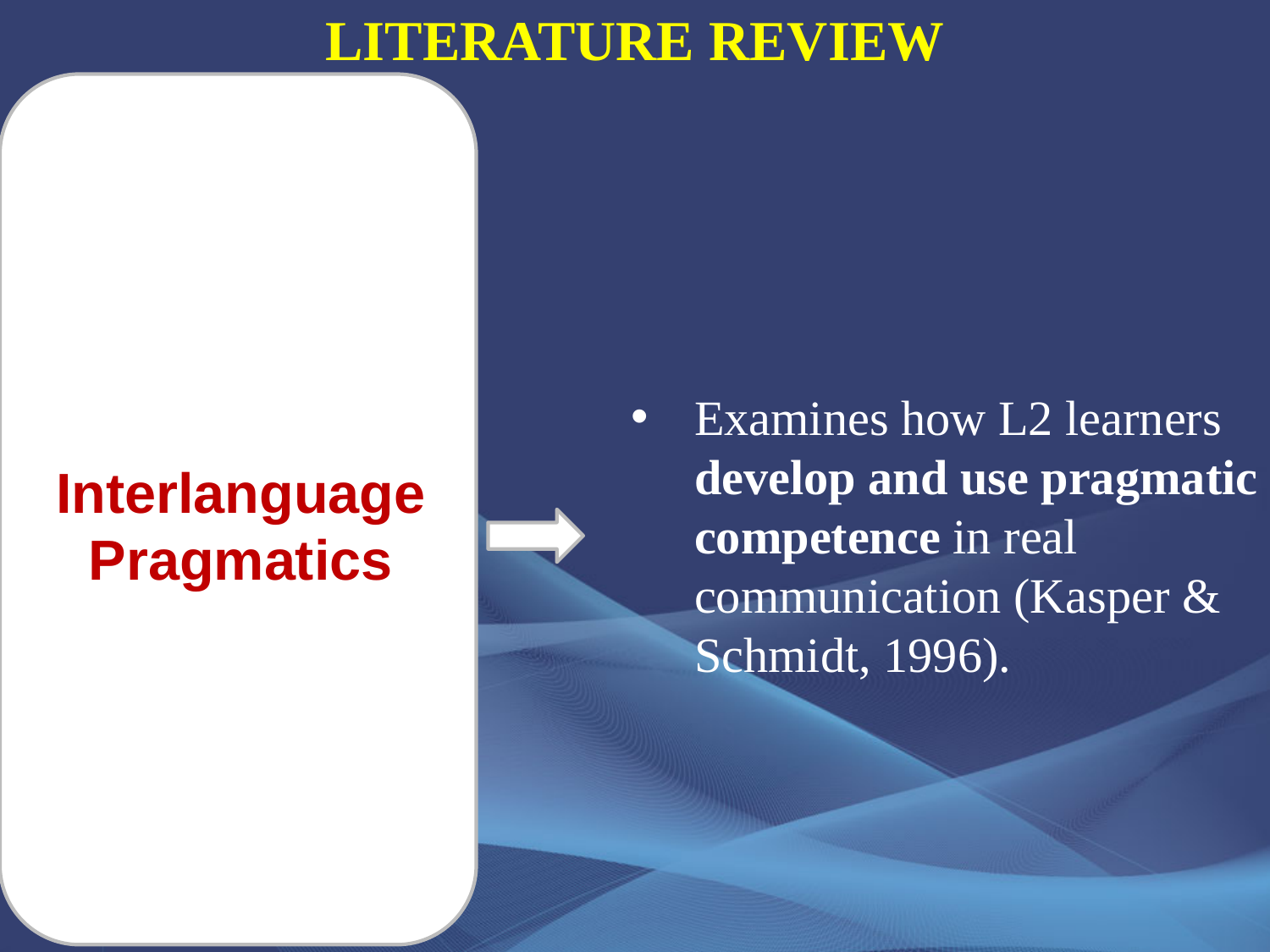

# LITERATURE REVIEW

Examines how L2 learners develop and use pragmatic competence in real communication (Kasper & Schmidt, 1996).
Interlanguage Pragmatics